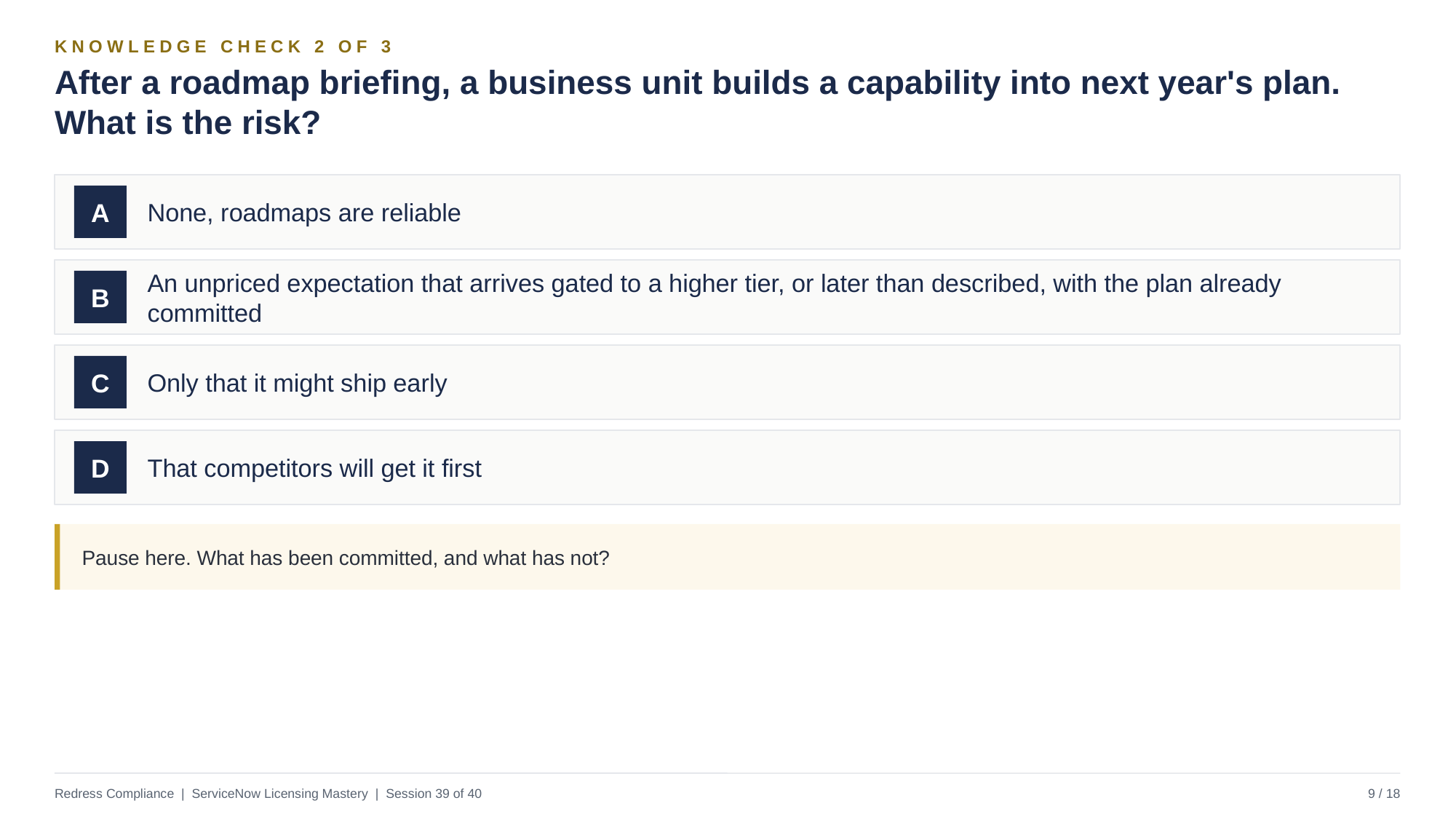

KNOWLEDGE CHECK 2 OF 3
After a roadmap briefing, a business unit builds a capability into next year's plan. What is the risk?

None, roadmaps are reliable

A

An unpriced expectation that arrives gated to a higher tier, or later than described, with the plan already committed

B

Only that it might ship early

C

That competitors will get it first

D

Pause here. What has been committed, and what has not?

Redress Compliance  |  ServiceNow Licensing Mastery  |  Session 39 of 40
9 / 18